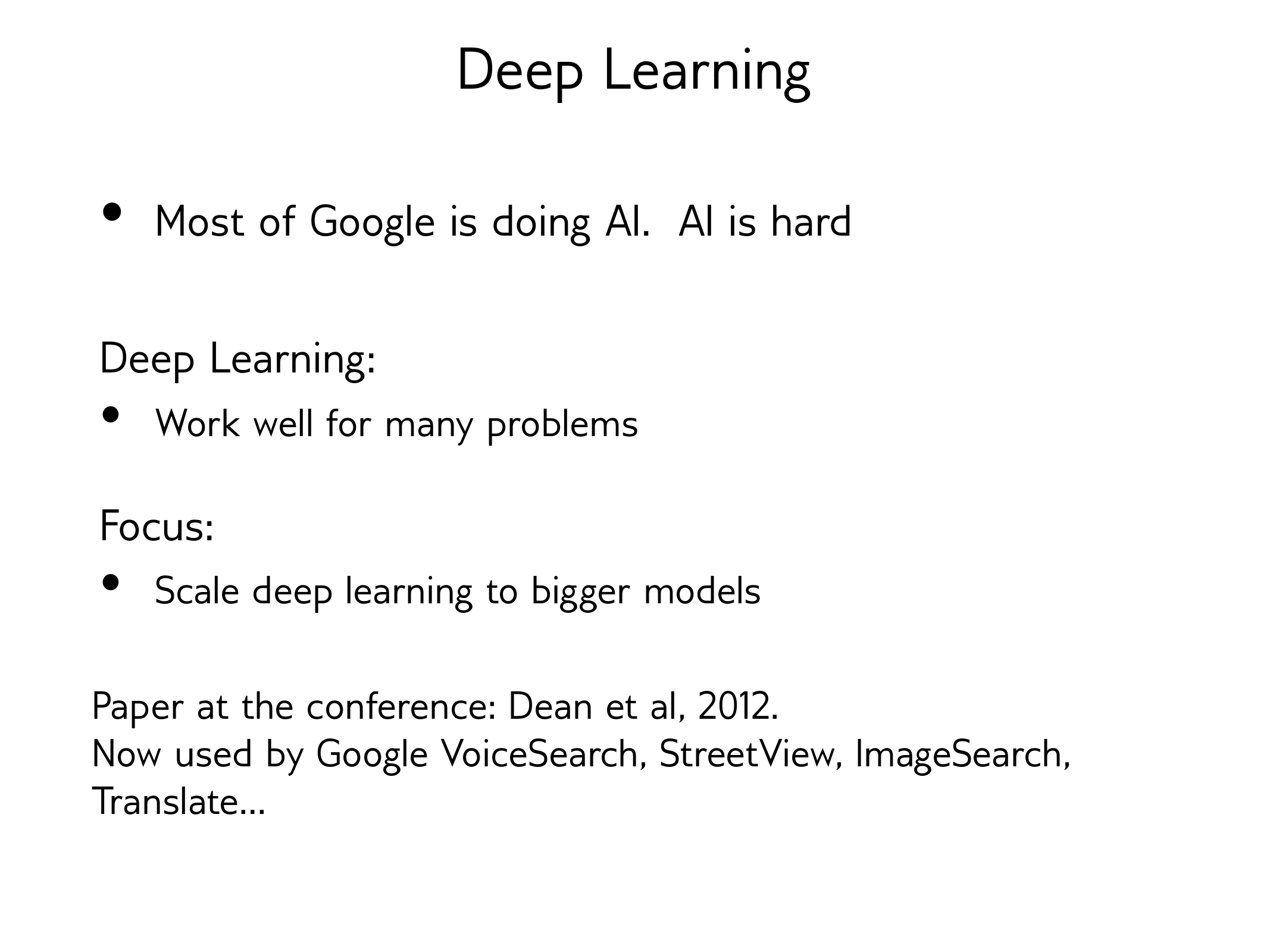

Deep Learning
Most of Google is doing AI.  AI is hard

Deep Learning:
Work well for many problems

Focus:
Scale deep learning to bigger models
Paper at the conference: Dean et al, 2012.
Now used by Google VoiceSearch, StreetView, ImageSearch, Translate…